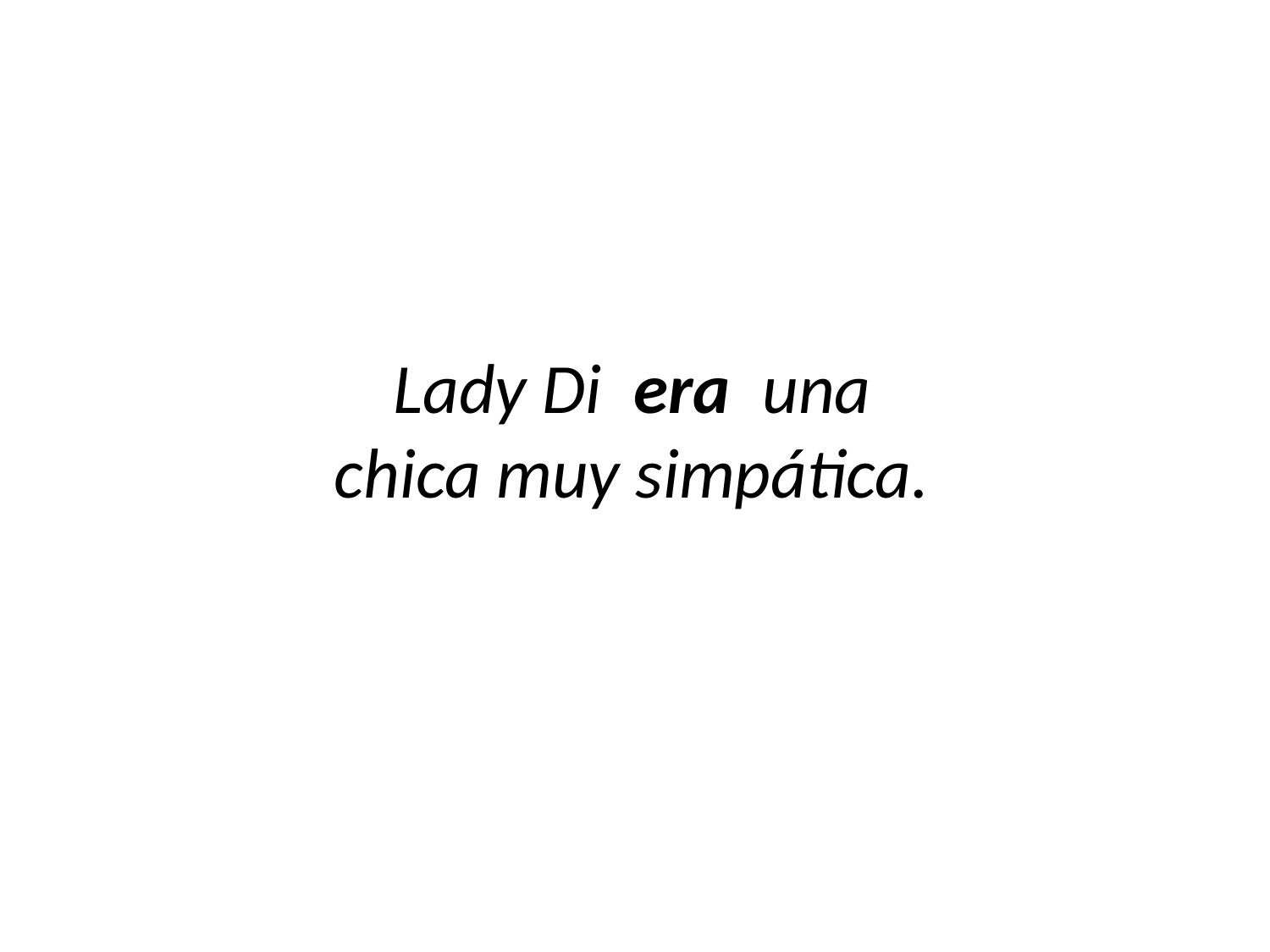

Lady Di  era  una
chica muy simpática.